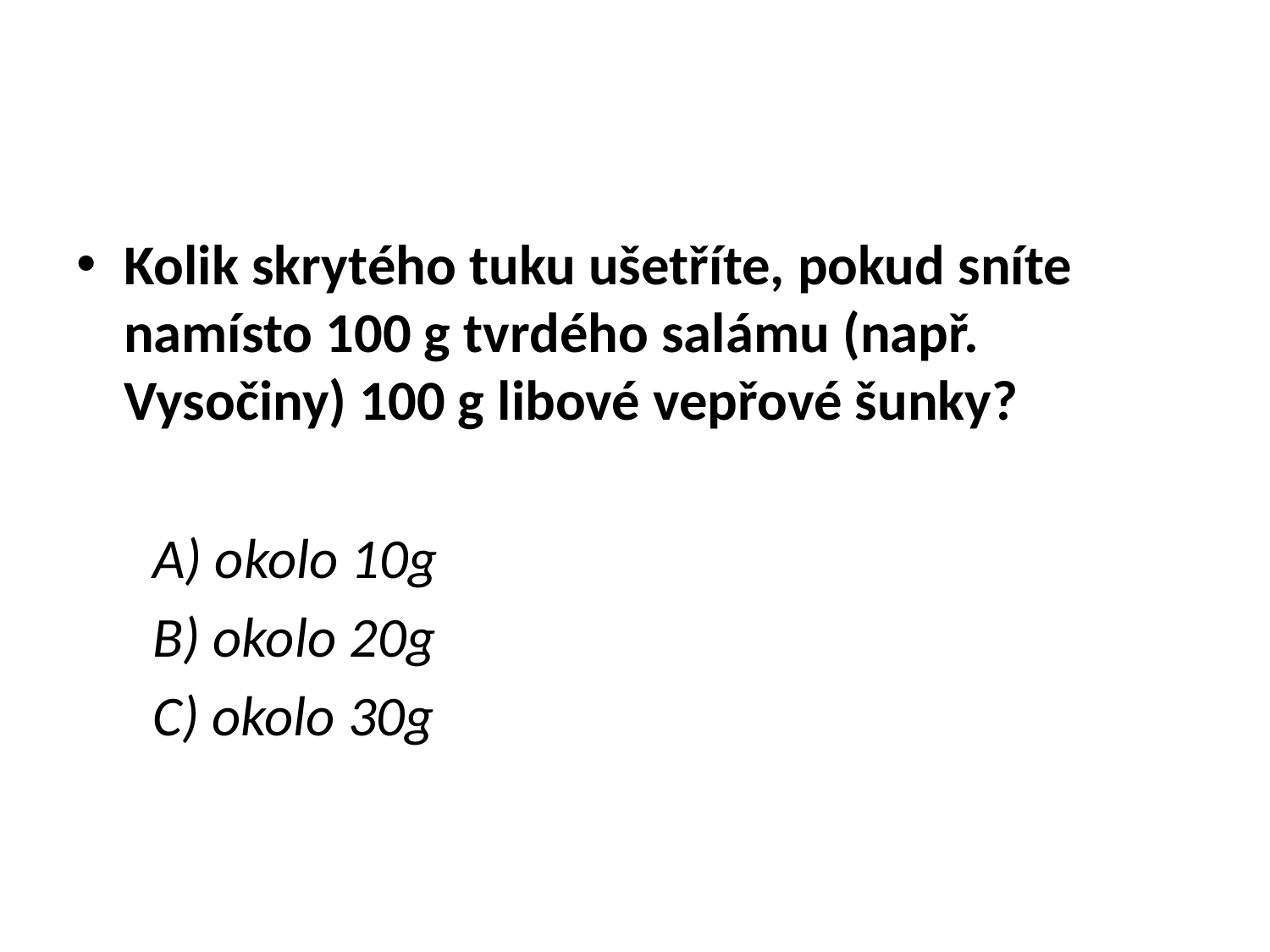

#
Kolik skrytého tuku ušetříte, pokud sníte namísto 100 g tvrdého salámu (např. Vysočiny) 100 g libové vepřové šunky?

      A) okolo 10g
      B) okolo 20g
      C) okolo 30g